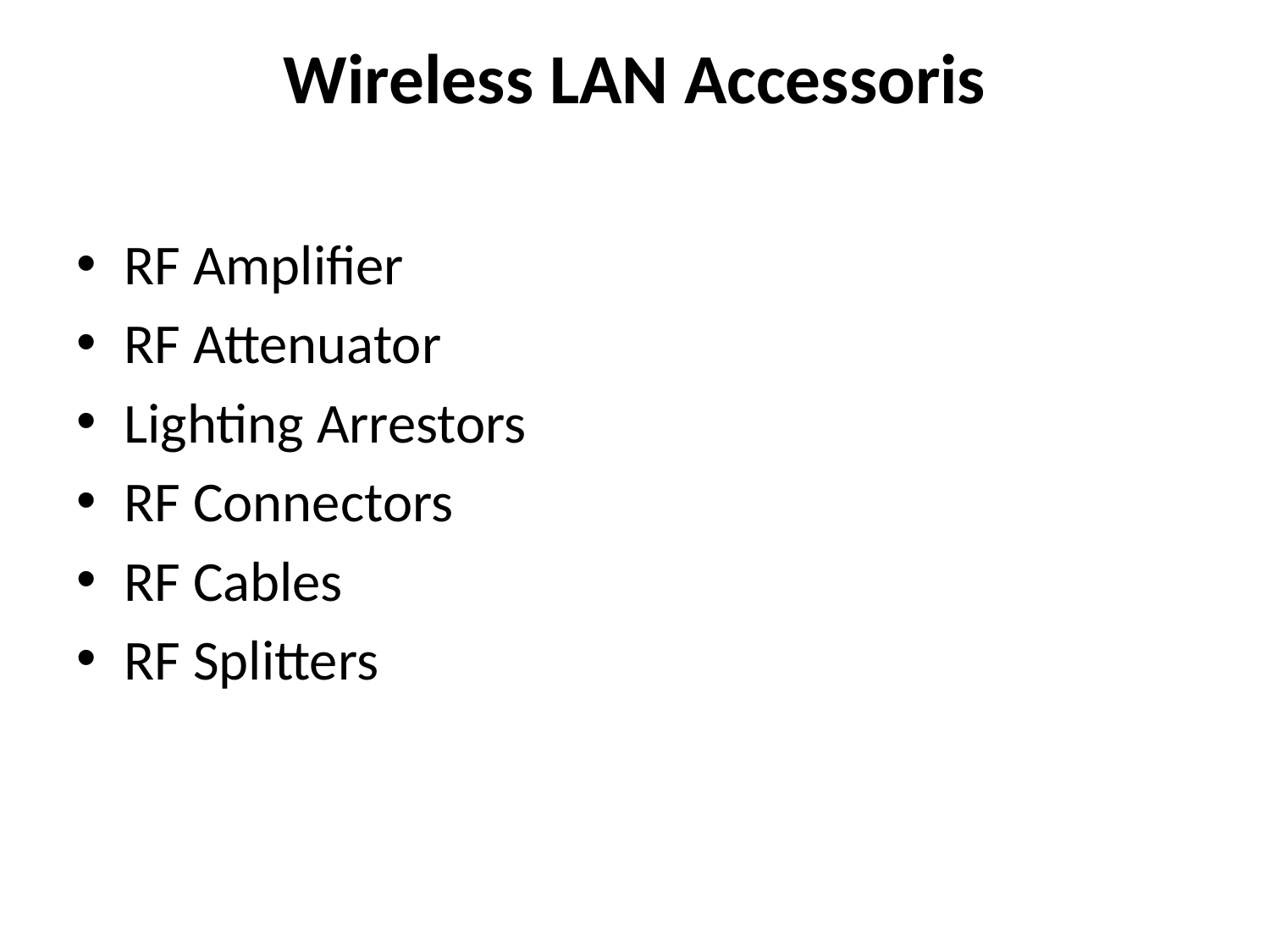

# Wireless LAN Accessoris
RF Amplifier
RF Attenuator
Lighting Arrestors
RF Connectors
RF Cables
RF Splitters